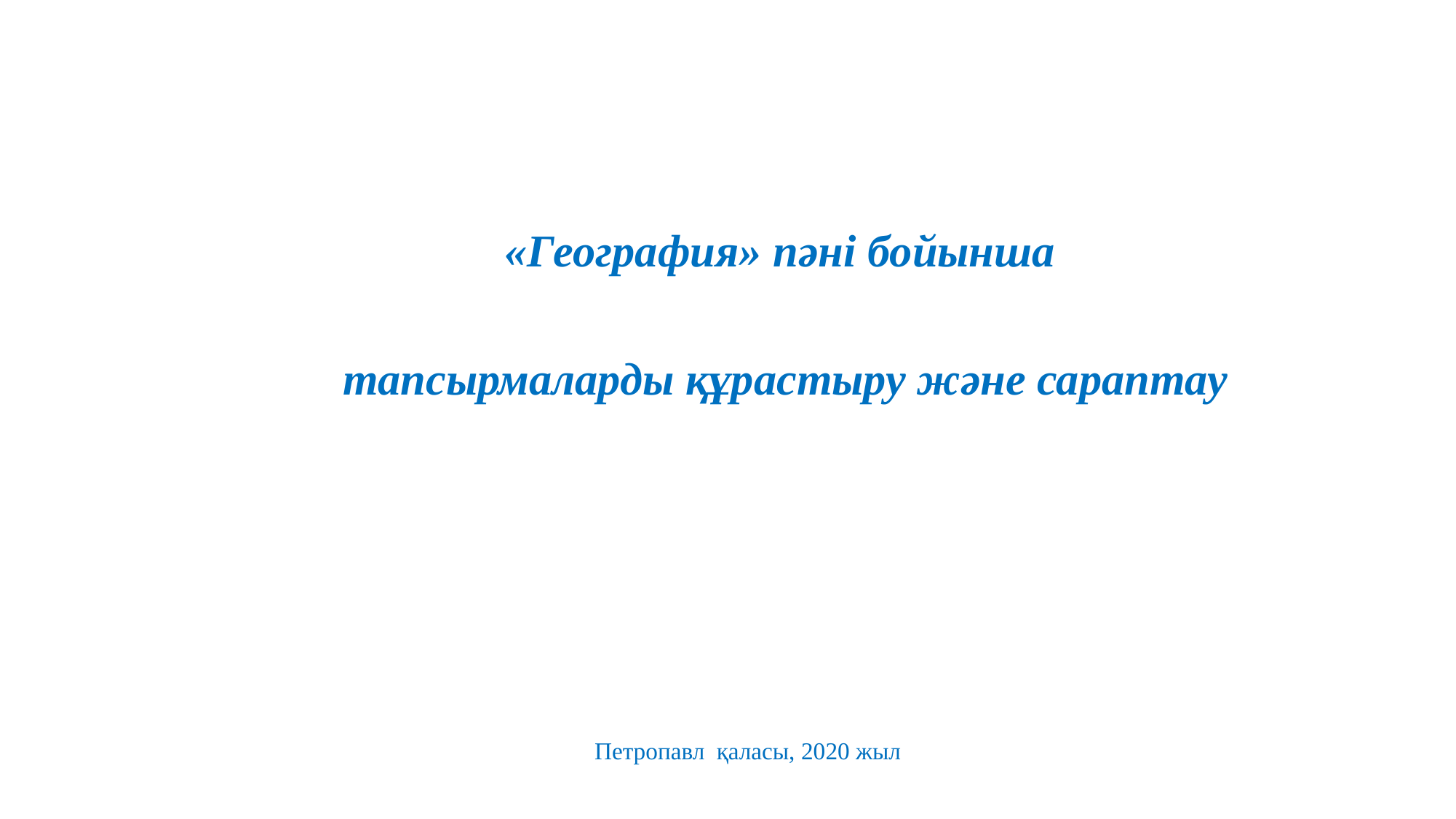

«География» пәні бойынша

 тапсырмаларды құрастыру және сараптау
Петропавл  қаласы, 2020 жыл